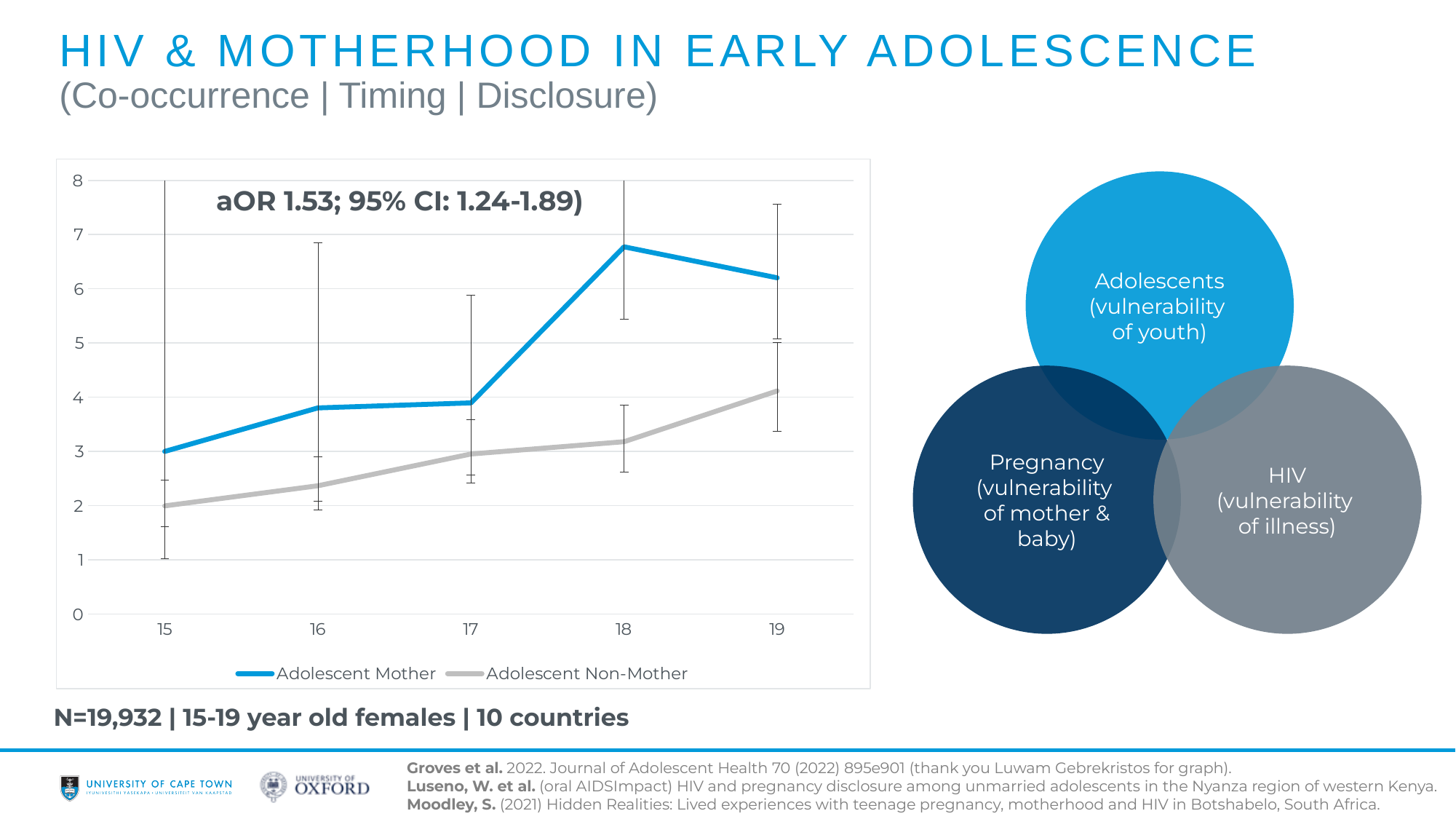

HIV & MOTHERHOOD IN EARLY ADOLESCENCE
(Co-occurrence | Timing | Disclosure)

### Chart

| Category | Adolescent Mother | Adolescent Non-Mother |
|---|---|---|
| 15 | 3.0 | 1.99507389162562 |
| 16 | 3.80228136882129 | 2.36639191704334 |
| 17 | 3.8961038961039 | 2.95281582952816 |
| 18 | 6.77506775067751 | 3.17975340687865 |
| 19 | 6.2026188835286 | 4.11558669001751 |
Adolescents
(vulnerability
of youth)
Pregnancy
(vulnerability
of mother & baby)
HIV
(vulnerability
of illness)
aOR 1.53; 95% CI: 1.24-1.89)
N=19,932 | 15-19 year old females | 10 countries
Groves et al. 2022. Journal of Adolescent Health 70 (2022) 895e901 (thank you Luwam Gebrekristos for graph).
Luseno, W. et al. (oral AIDSImpact) HIV and pregnancy disclosure among unmarried adolescents in the Nyanza region of western Kenya.
Moodley, S. (2021) Hidden Realities: Lived experiences with teenage pregnancy, motherhood and HIV in Botshabelo, South Africa.